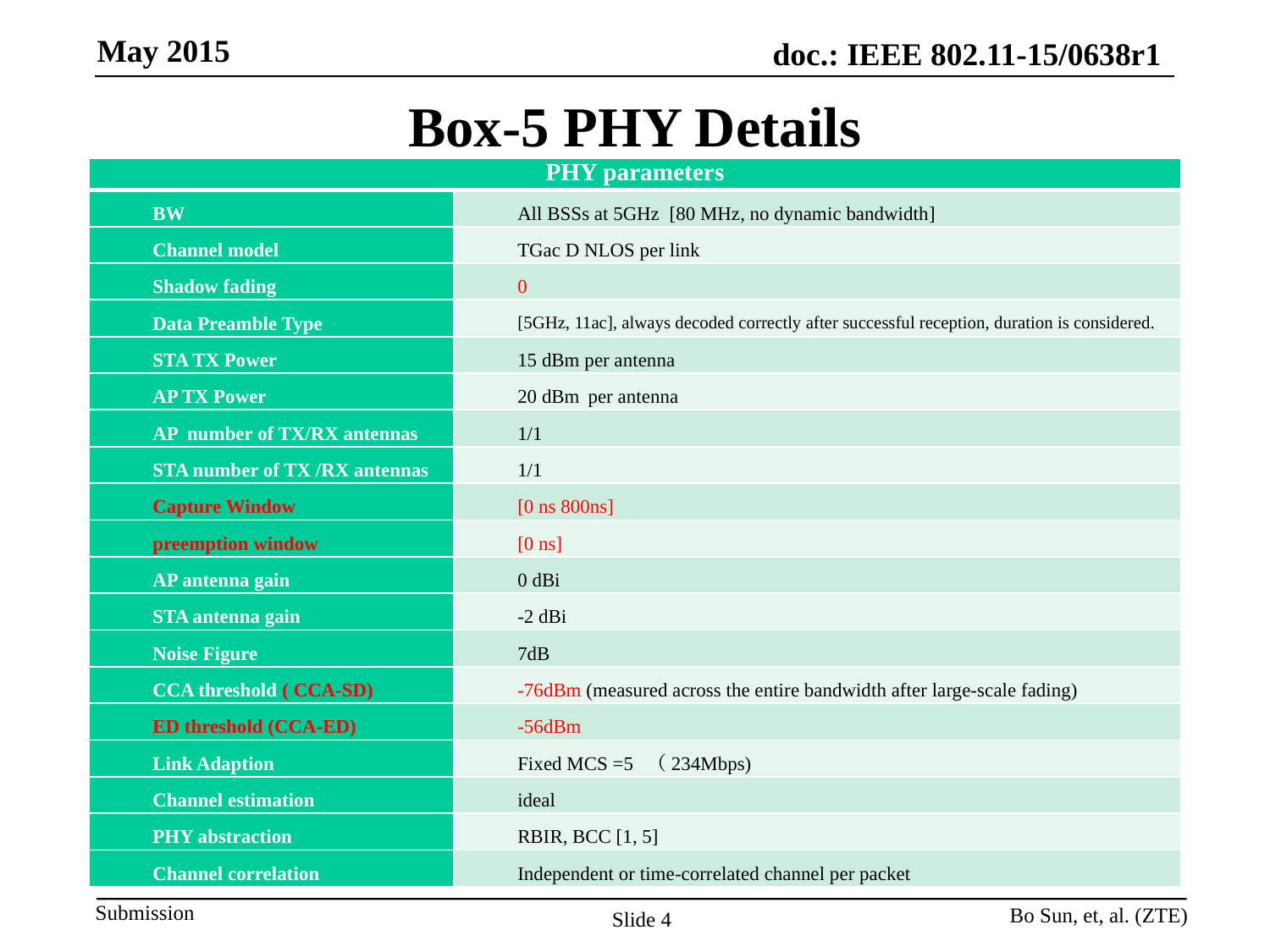

# Box-5 PHY Details
| PHY parameters |  |
| --- | --- |
| BW | All BSSs at 5GHz [80 MHz, no dynamic bandwidth] |
| Channel model | TGac D NLOS per link |
| Shadow fading | 0 |
| Data Preamble Type | [5GHz, 11ac], always decoded correctly after successful reception, duration is considered. |
| STA TX Power | 15 dBm per antenna |
| AP TX Power | 20 dBm  per antenna |
| AP number of TX/RX antennas | 1/1 |
| STA number of TX /RX antennas | 1/1 |
| Capture Window | [0 ns 800ns] |
| preemption window | [0 ns] |
| AP antenna gain | 0 dBi |
| STA antenna gain | -2 dBi |
| Noise Figure | 7dB |
| CCA threshold ( CCA-SD) | -76dBm (measured across the entire bandwidth after large-scale fading) |
| ED threshold (CCA-ED) | -56dBm |
| Link Adaption | Fixed MCS =5 （234Mbps) |
| Channel estimation | ideal |
| PHY abstraction | RBIR, BCC [1, 5] |
| Channel correlation | Independent or time-correlated channel per packet |
Bo Sun, et, al. (ZTE)
Slide 4